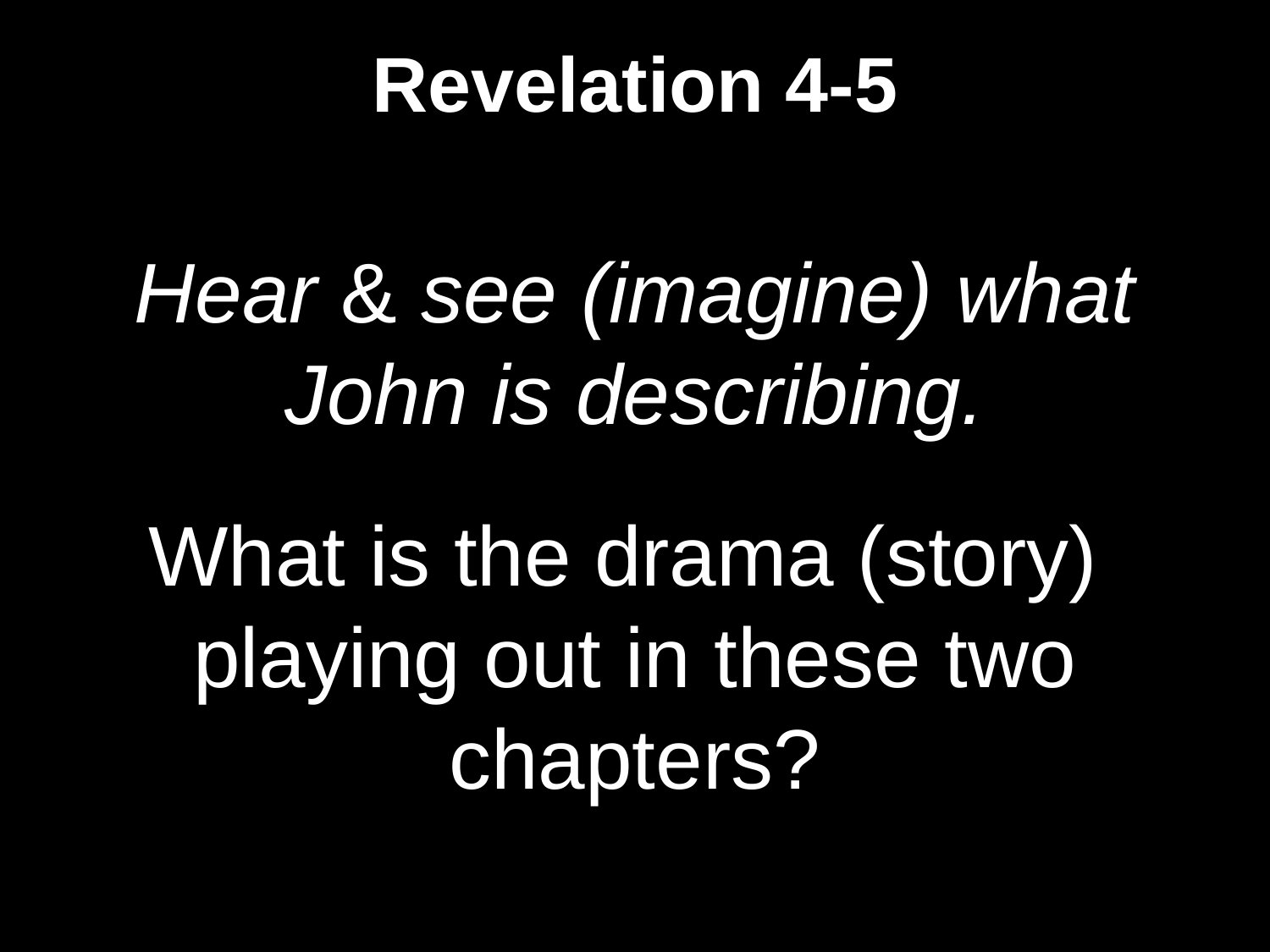

# Revelation 4-5
Hear & see (imagine) what John is describing.
What is the drama (story)  playing out in these two chapters?